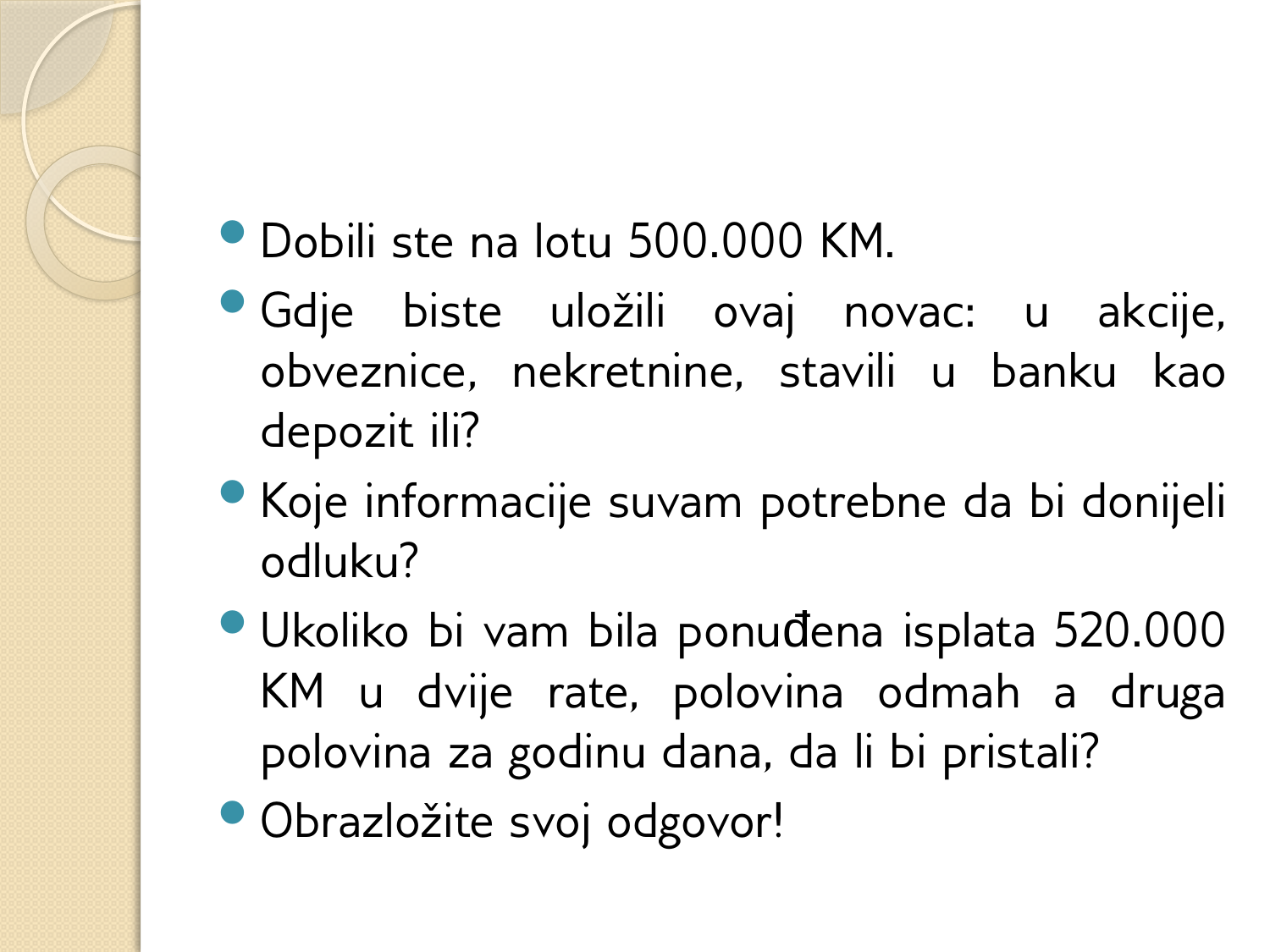

#
Dobili ste na lotu 500.000 KM.
Gdje biste uložili ovaj novac: u akcije, obveznice, nekretnine, stavili u banku kao depozit ili?
Koje informacije suvam potrebne da bi donijeli odluku?
Ukoliko bi vam bila ponuđena isplata 520.000 KM u dvije rate, polovina odmah a druga polovina za godinu dana, da li bi pristali?
Obrazložite svoj odgovor!